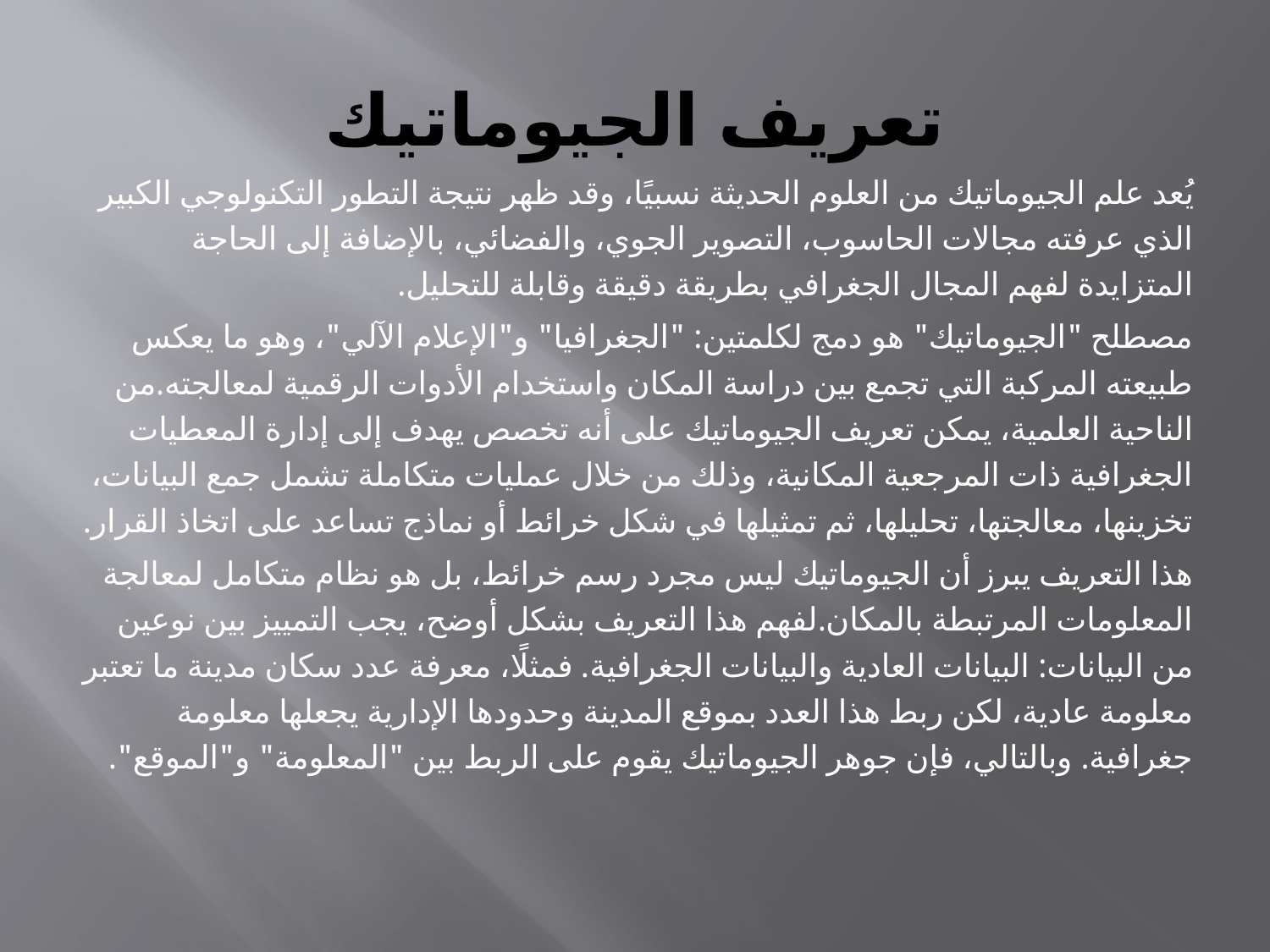

# تعريف الجيوماتيك
يُعد علم الجيوماتيك من العلوم الحديثة نسبيًا، وقد ظهر نتيجة التطور التكنولوجي الكبير الذي عرفته مجالات الحاسوب، التصوير الجوي، والفضائي، بالإضافة إلى الحاجة المتزايدة لفهم المجال الجغرافي بطريقة دقيقة وقابلة للتحليل.
مصطلح "الجيوماتيك" هو دمج لكلمتين: "الجغرافيا" و"الإعلام الآلي"، وهو ما يعكس طبيعته المركبة التي تجمع بين دراسة المكان واستخدام الأدوات الرقمية لمعالجته.من الناحية العلمية، يمكن تعريف الجيوماتيك على أنه تخصص يهدف إلى إدارة المعطيات الجغرافية ذات المرجعية المكانية، وذلك من خلال عمليات متكاملة تشمل جمع البيانات، تخزينها، معالجتها، تحليلها، ثم تمثيلها في شكل خرائط أو نماذج تساعد على اتخاذ القرار.
هذا التعريف يبرز أن الجيوماتيك ليس مجرد رسم خرائط، بل هو نظام متكامل لمعالجة المعلومات المرتبطة بالمكان.لفهم هذا التعريف بشكل أوضح، يجب التمييز بين نوعين من البيانات: البيانات العادية والبيانات الجغرافية. فمثلًا، معرفة عدد سكان مدينة ما تعتبر معلومة عادية، لكن ربط هذا العدد بموقع المدينة وحدودها الإدارية يجعلها معلومة جغرافية. وبالتالي، فإن جوهر الجيوماتيك يقوم على الربط بين "المعلومة" و"الموقع".